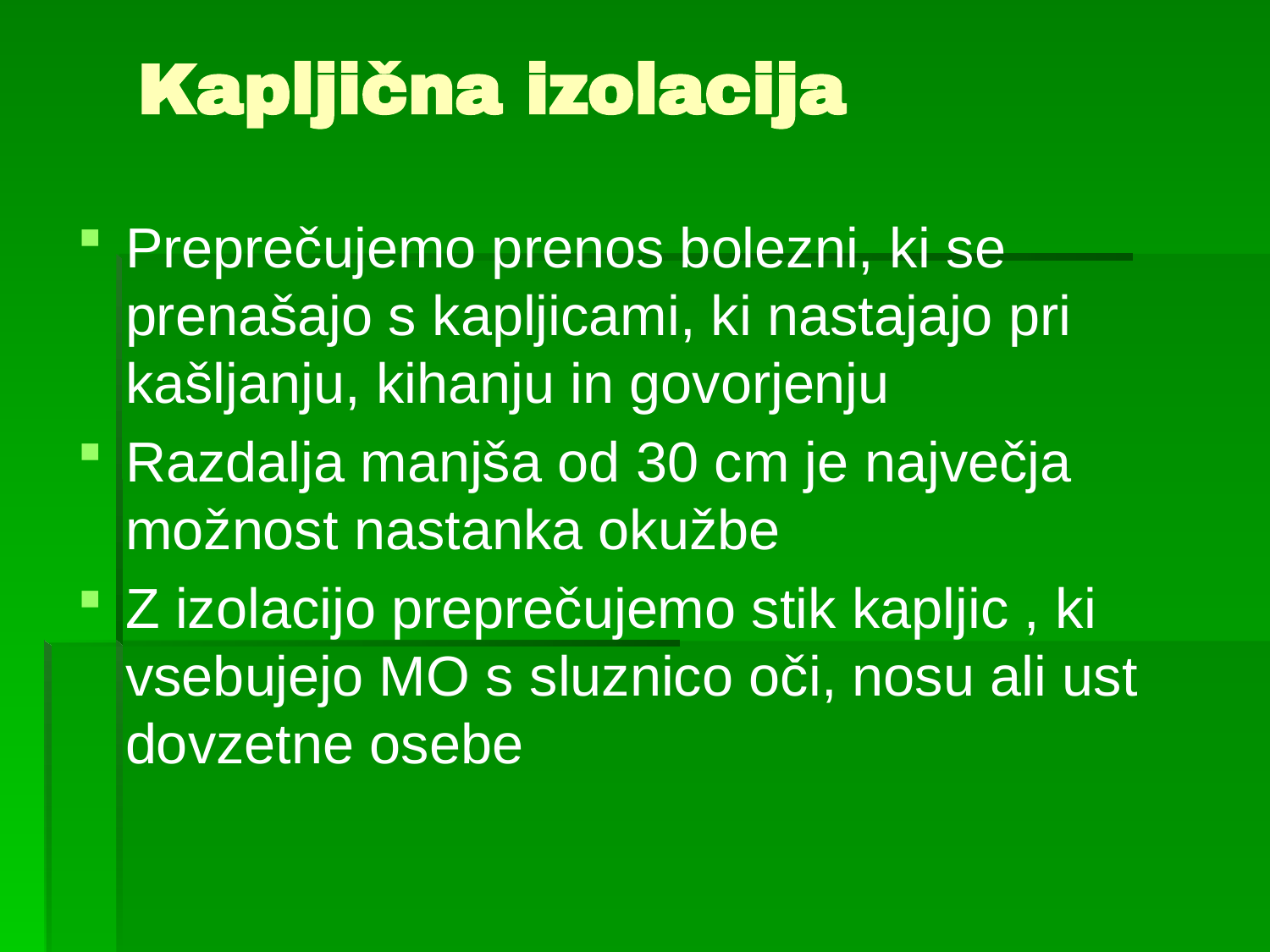

# Kapljična izolacija

Preprečujemo prenos bolezni, ki se prenašajo s kapljicami, ki nastajajo pri kašljanju, kihanju in govorjenju
Razdalja manjša od 30 cm je največja možnost nastanka okužbe
Z izolacijo preprečujemo stik kapljic , ki vsebujejo MO s sluznico oči, nosu ali ust dovzetne osebe